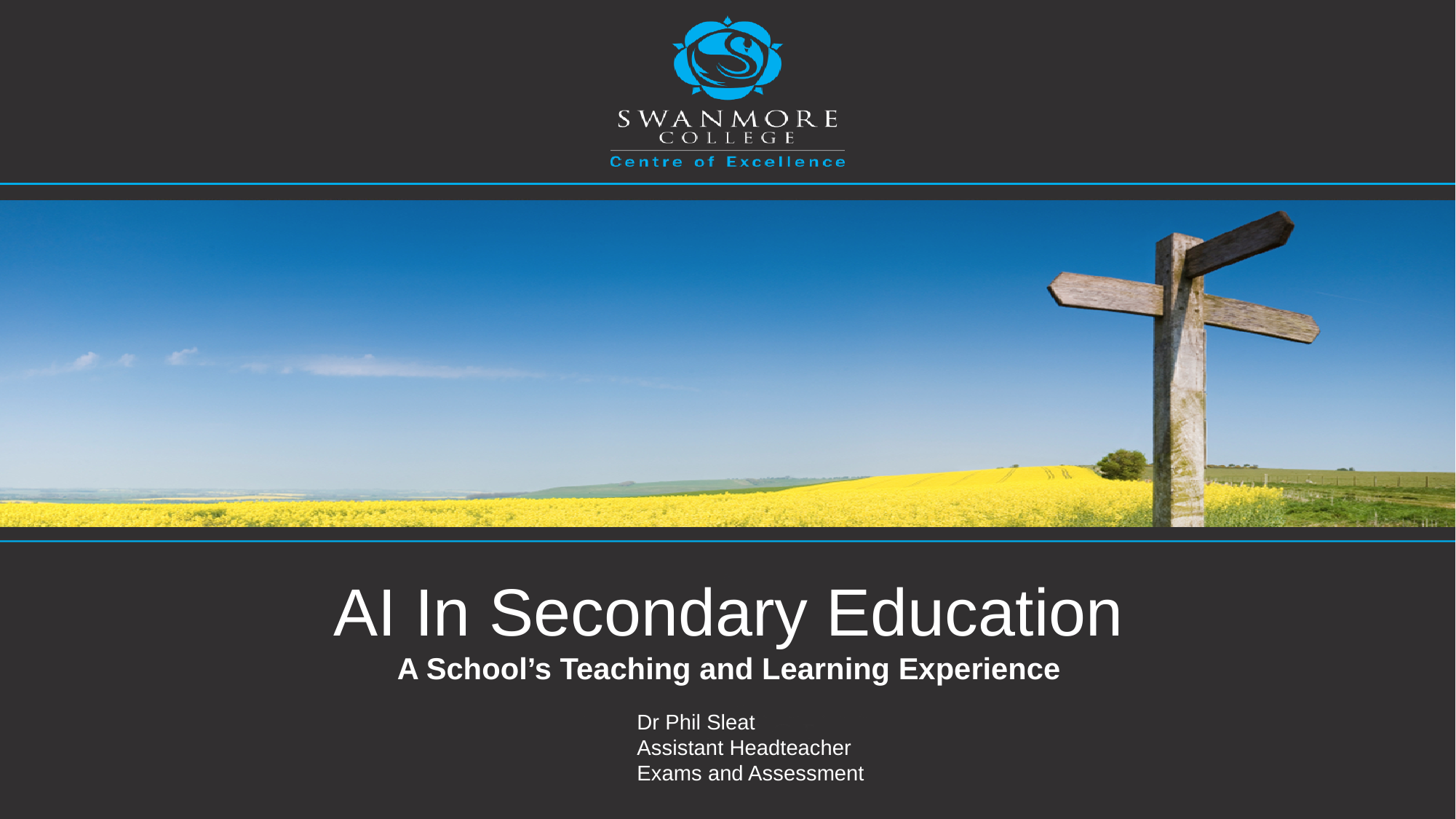

AI In Secondary Education
A School’s Teaching and Learning Experience
Dr Phil Sleat
Assistant Headteacher
Exams and Assessment